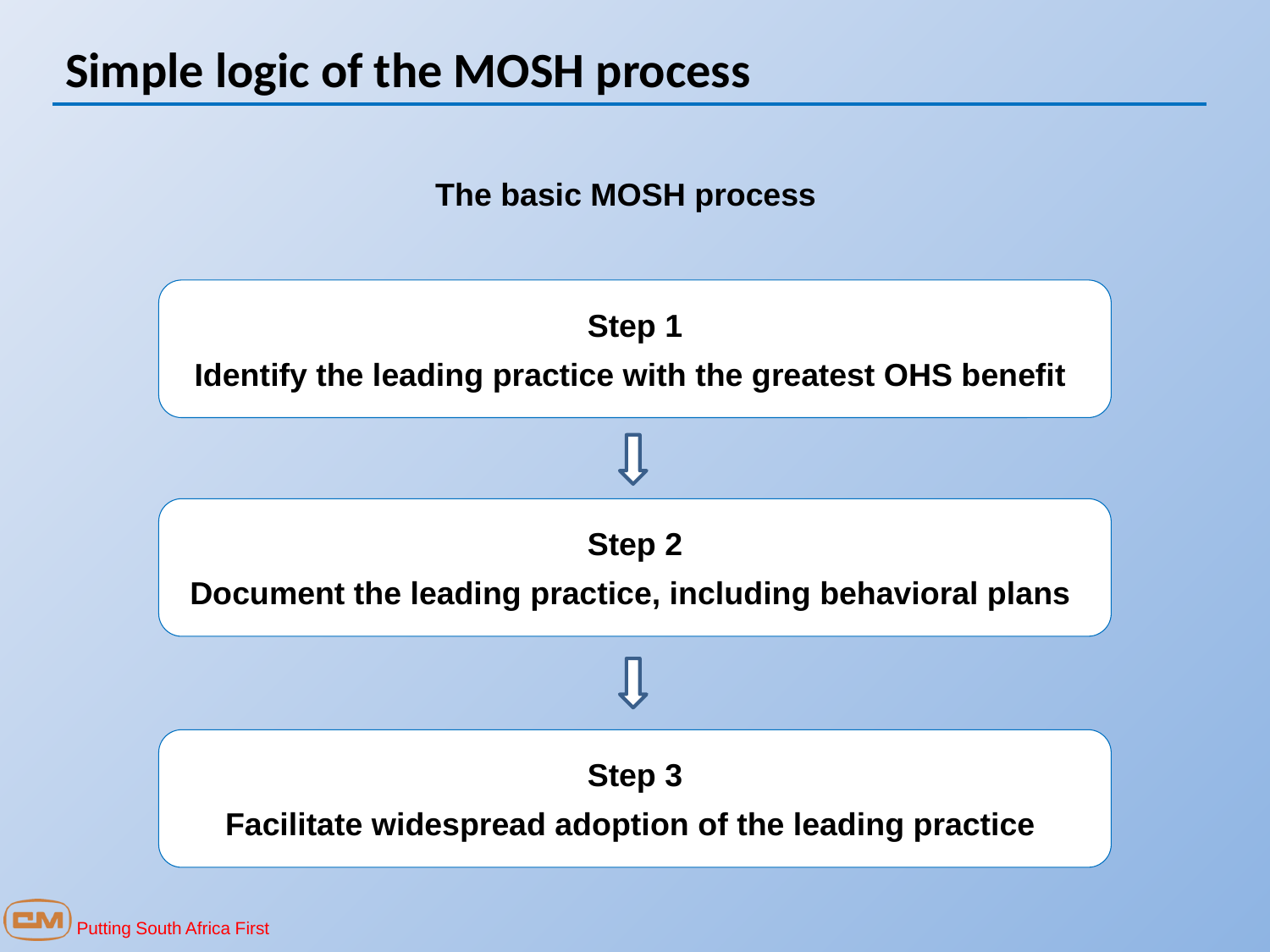

Simple logic of the MOSH process
The basic MOSH process
Step 1
Identify the leading practice with the greatest OHS benefit

Step 2
Document the leading practice, including behavioral plans

Step 3
Facilitate widespread adoption of the leading practice